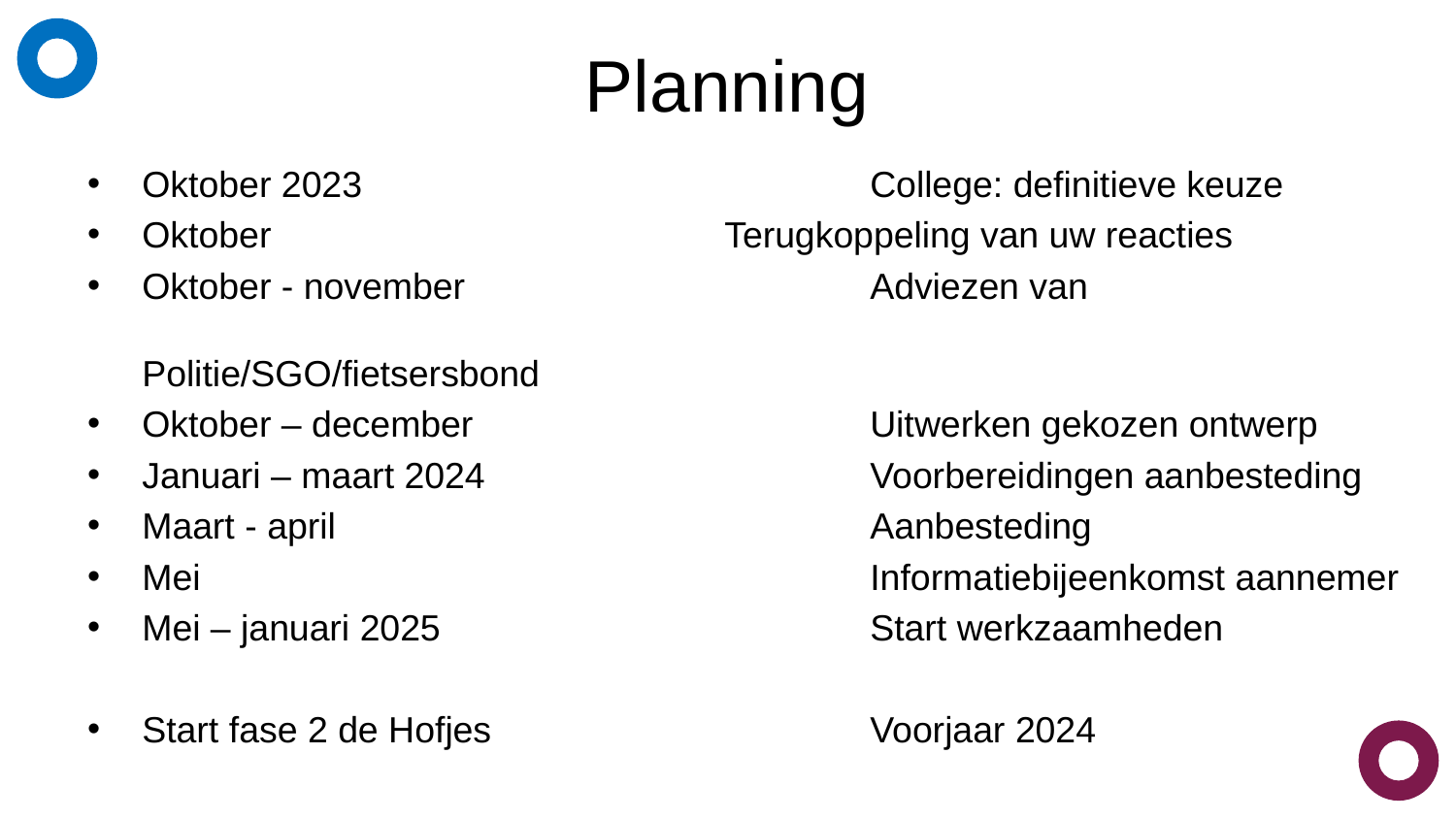

# Planning
Oktober 2023				College: definitieve keuze
Oktober 	 			Terugkoppeling van uw reacties
Oktober - november			Adviezen van 								Politie/SGO/fietsersbond
Oktober – december			Uitwerken gekozen ontwerp
Januari – maart 2024			Voorbereidingen aanbesteding
Maart - april 				Aanbesteding
Mei					Informatiebijeenkomst aannemer
Mei – januari 2025		 	Start werkzaamheden

Start fase 2 de Hofjes			Voorjaar 2024